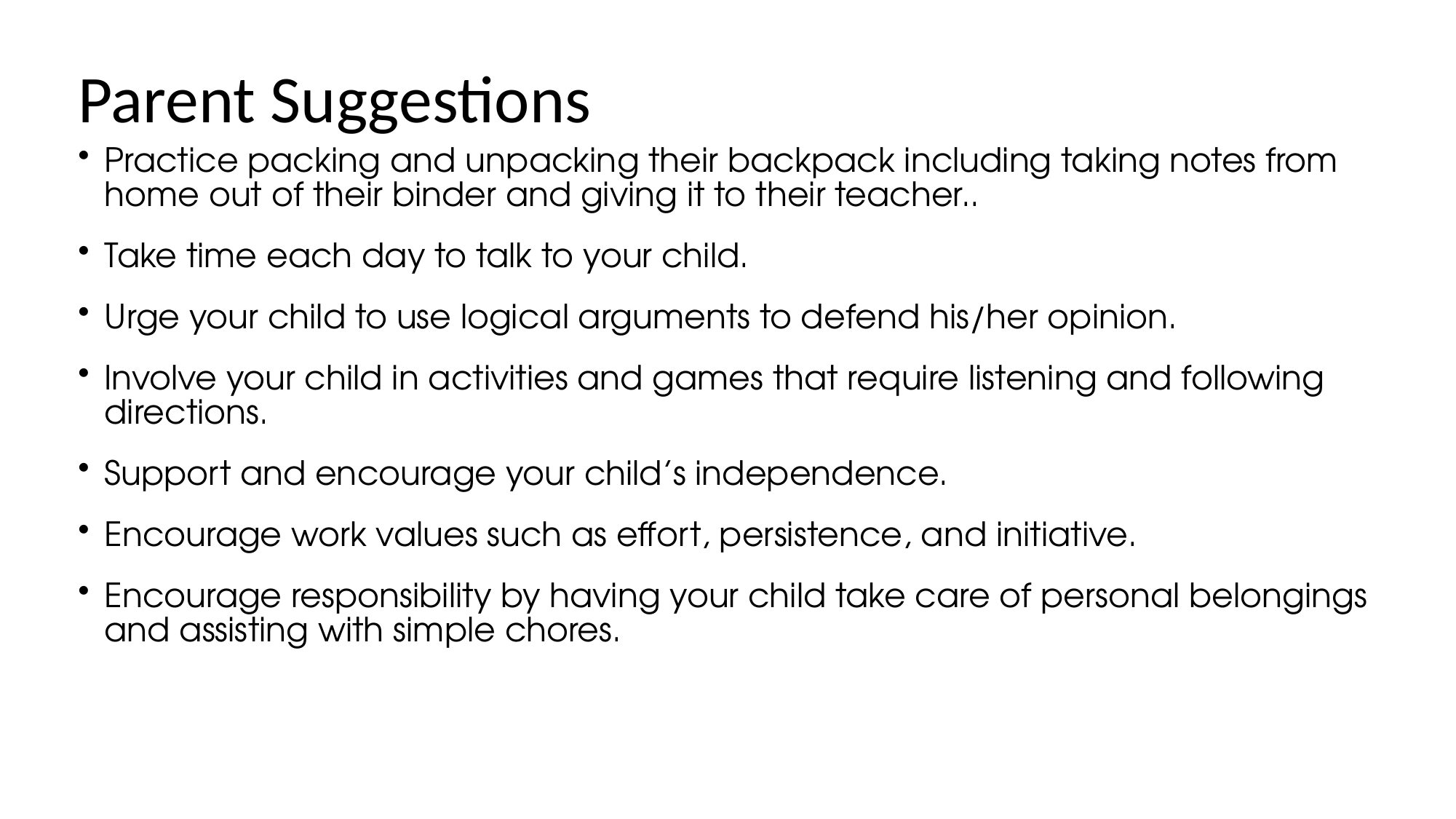

Parent Suggestions
Practice packing and unpacking their backpack including taking notes from home out of their binder and giving it to their teacher..
Take time each day to talk to your child.
Urge your child to use logical arguments to defend his/her opinion.
Involve your child in activities and games that require listening and following directions.
Support and encourage your child’s independence.
Encourage work values such as effort, persistence, and initiative.
Encourage responsibility by having your child take care of personal belongings and assisting with simple chores.